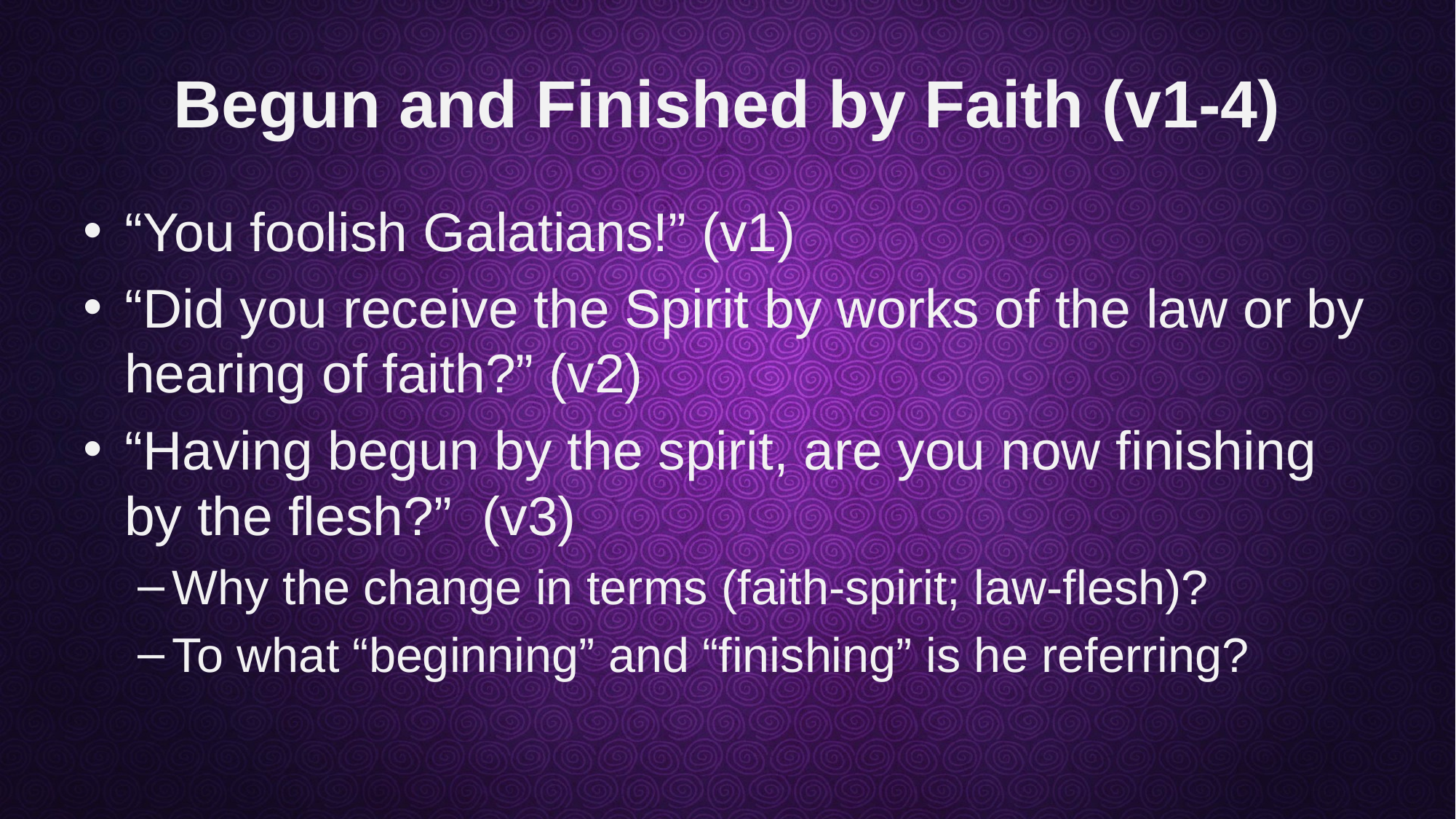

# Begun and Finished by Faith (v1-4)
“You foolish Galatians!” (v1)
“Did you receive the Spirit by works of the law or by hearing of faith?” (v2)
“Having begun by the spirit, are you now finishing by the flesh?”  (v3)
Why the change in terms (faith-spirit; law-flesh)?
To what “beginning” and “finishing” is he referring?